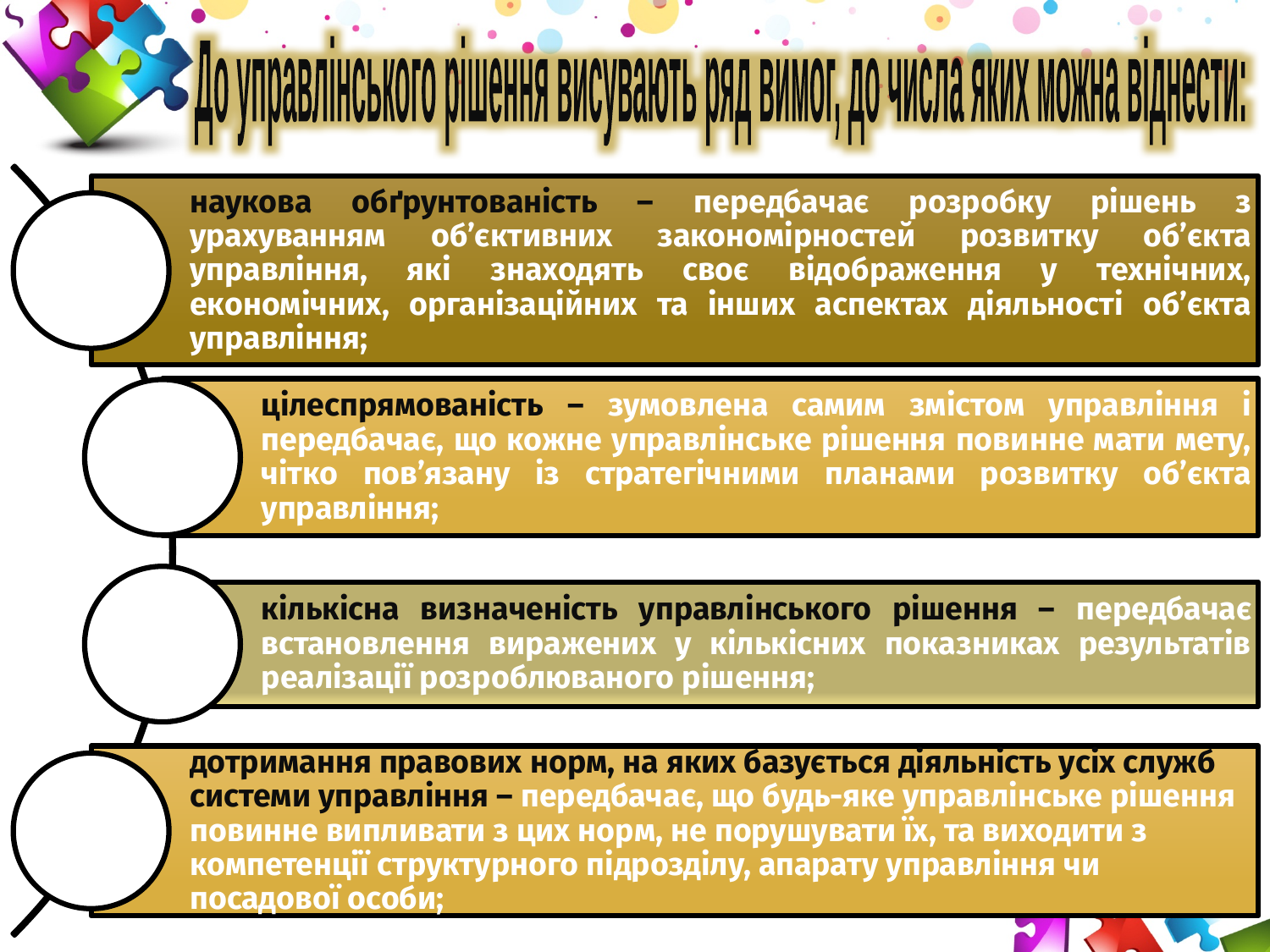

До управлінського рішення висувають ряд вимог, до числа яких можна віднести:
наукова обґрунтованість – передбачає розробку рішень з урахуванням об’єктивних закономірностей розвитку об’єкта управління, які знаходять своє відображення у технічних, економічних, організаційних та інших аспектах діяльності об’єкта управління;
цілеспрямованість – зумовлена самим змістом управління і передбачає, що кожне управлінське рішення повинне мати мету, чітко пов’язану із стратегічними планами розвитку об’єкта управління;
кількісна визначеність управлінського рішення – передбачає встановлення виражених у кількісних показниках результатів реалізації розроблюваного рішення;
дотримання правових норм, на яких базується діяльність усіх служб системи управління – передбачає, що будь-яке управлінське рішення повинне випливати з цих норм, не порушувати їх, та виходити з компетенції структурного підрозділу, апарату управління чи посадової особи;